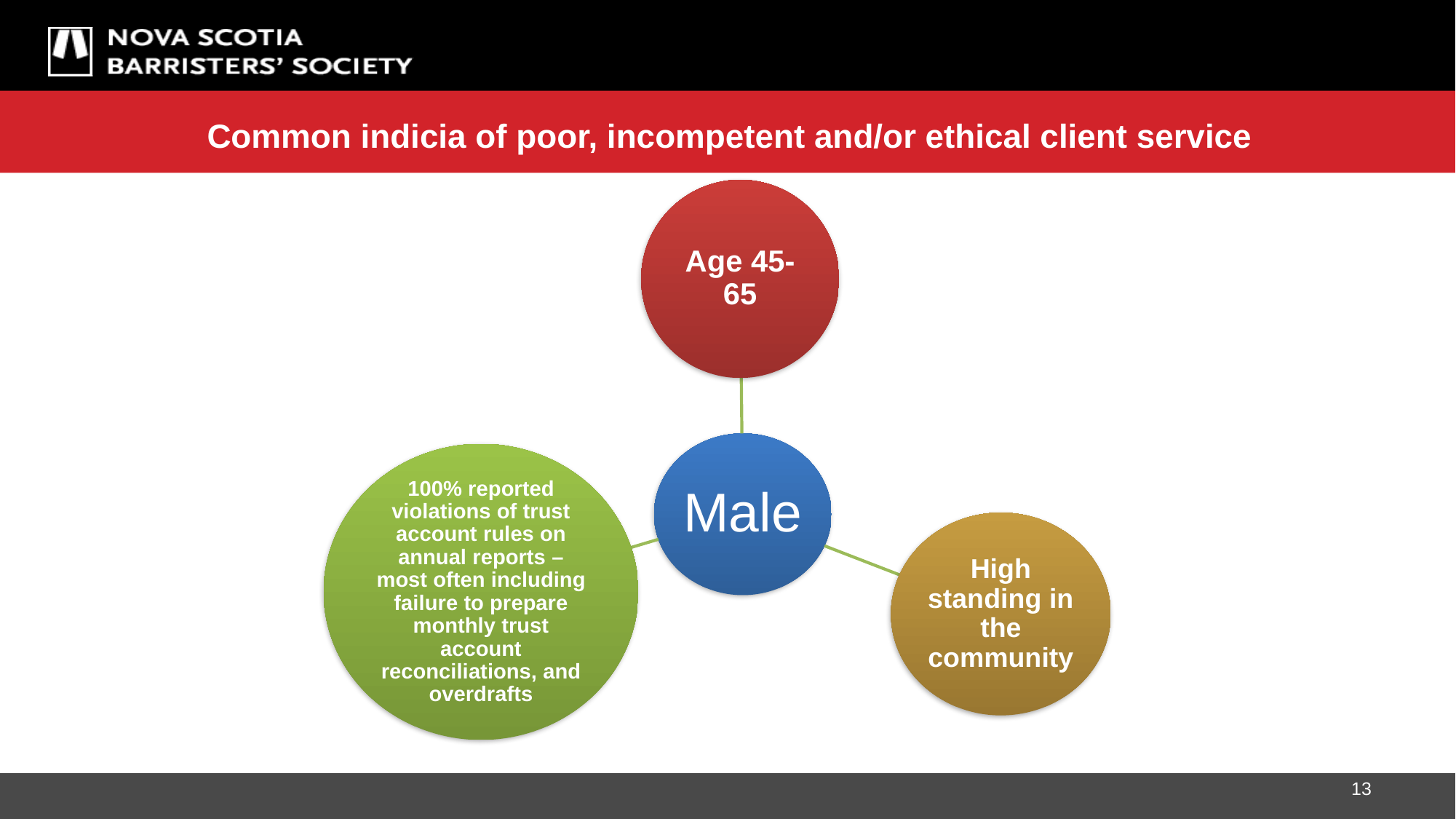

# Common indicia of poor, incompetent and/or ethical client service
Male

Age 45-65

High standing in the community

100% reported violations of trust account rules on annual reports – most often including failure to prepare monthly trust account reconciliations, and overdrafts
13